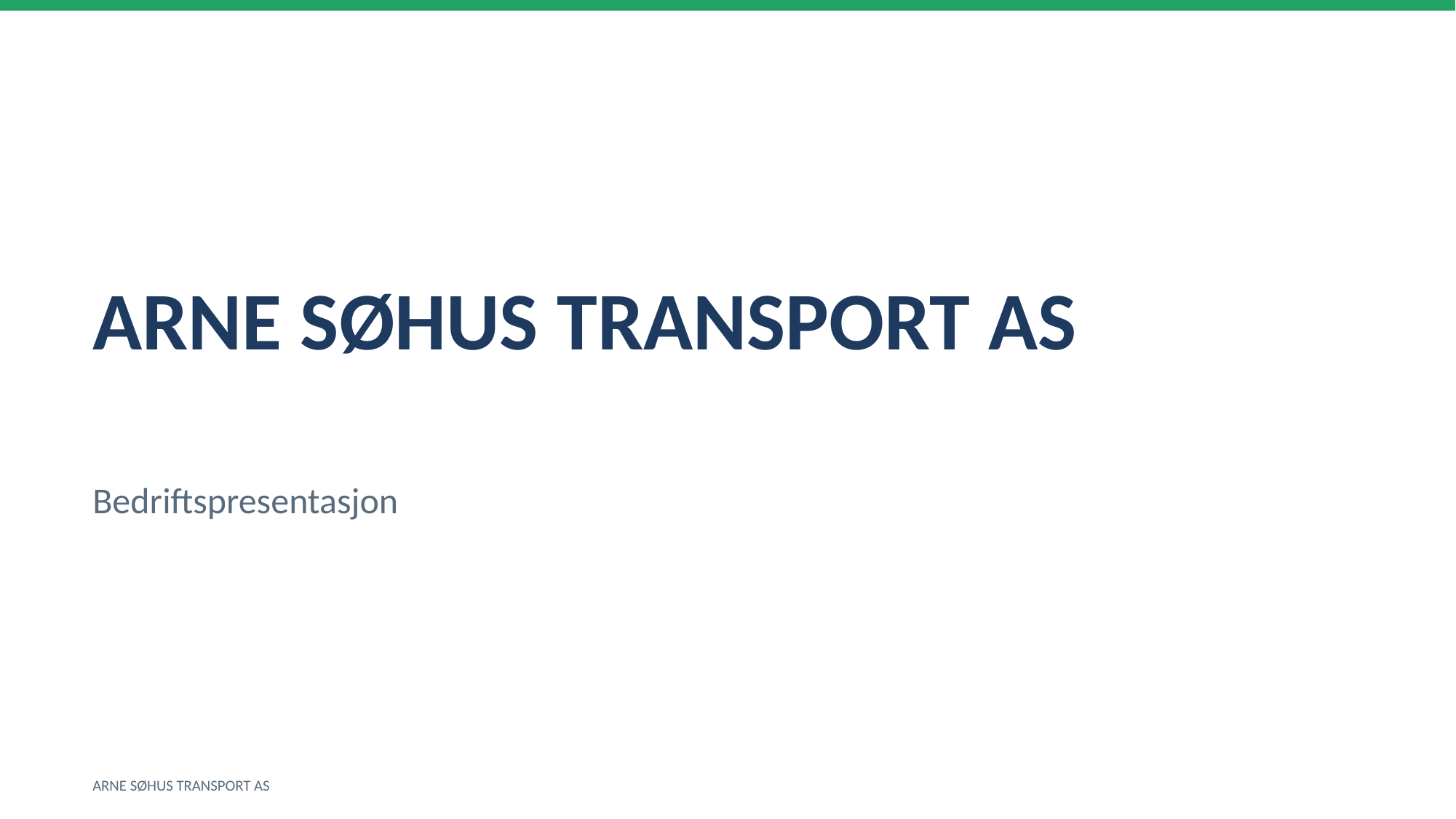

ARNE SØHUS TRANSPORT AS
Bedriftspresentasjon
ARNE SØHUS TRANSPORT AS